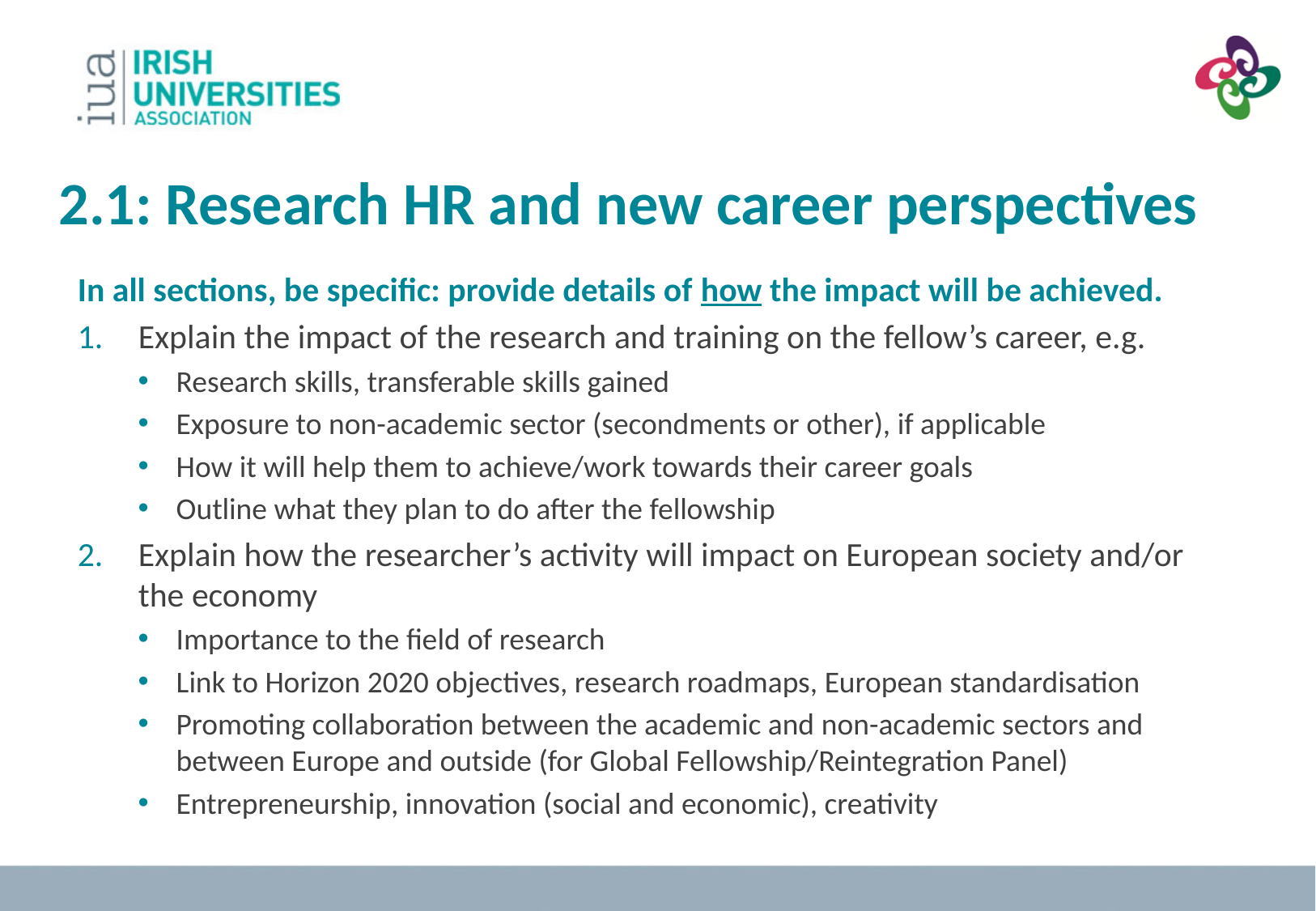

2.1: Research HR and new career perspectives
In all sections, be specific: provide details of how the impact will be achieved.
Explain the impact of the research and training on the fellow’s career, e.g.
Research skills, transferable skills gained
Exposure to non-academic sector (secondments or other), if applicable
How it will help them to achieve/work towards their career goals
Outline what they plan to do after the fellowship
Explain how the researcher’s activity will impact on European society and/or the economy
Importance to the field of research
Link to Horizon 2020 objectives, research roadmaps, European standardisation
Promoting collaboration between the academic and non-academic sectors and between Europe and outside (for Global Fellowship/Reintegration Panel)
Entrepreneurship, innovation (social and economic), creativity